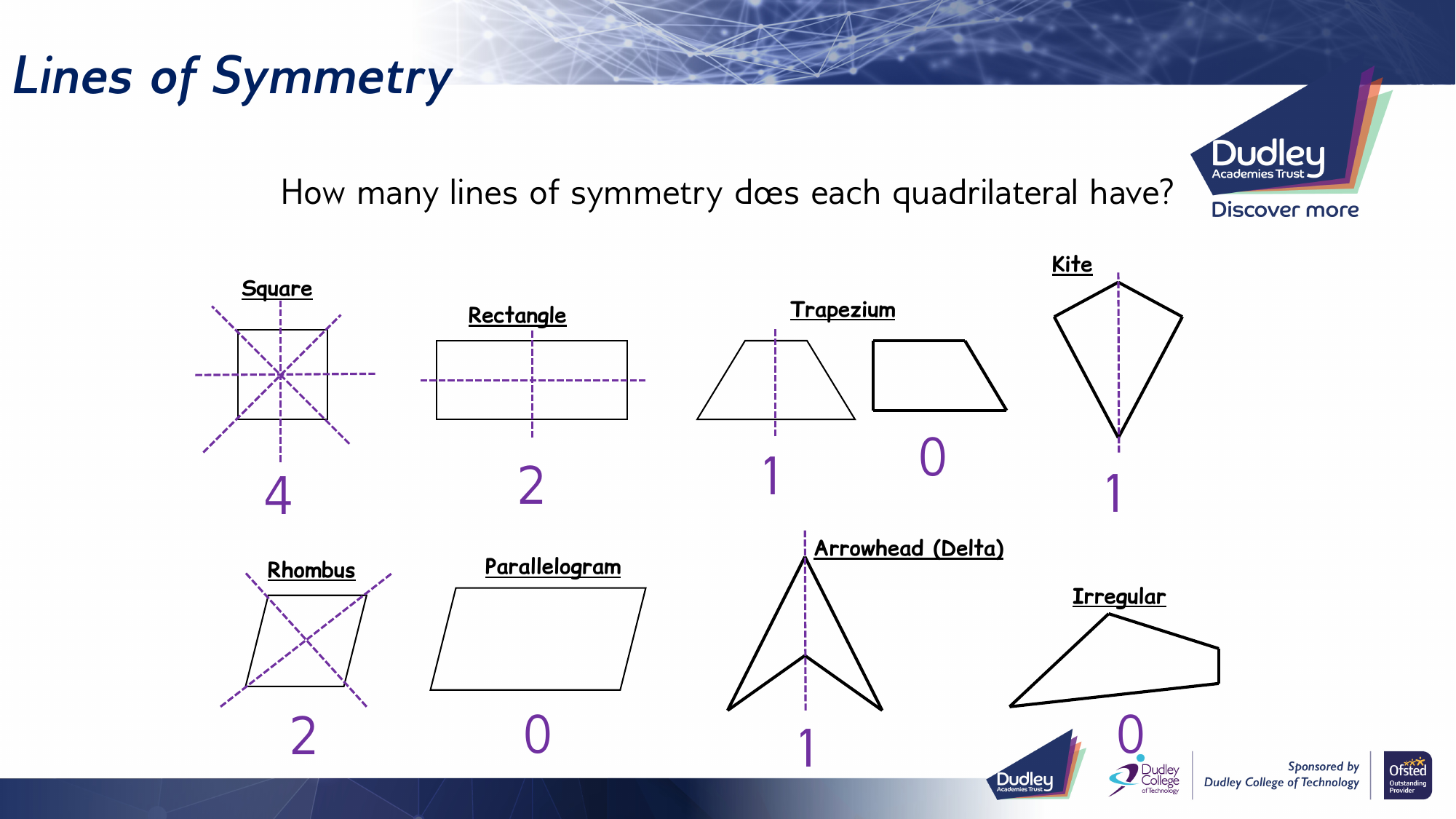

# Lines of Symmetry
How many lines of symmetry does each quadrilateral have?
Kite
Square
Trapezium
Rectangle

0
1
2
1
4
Arrowhead (Delta)
Parallelogram
Rhombus
Irregular

0
0
2
1